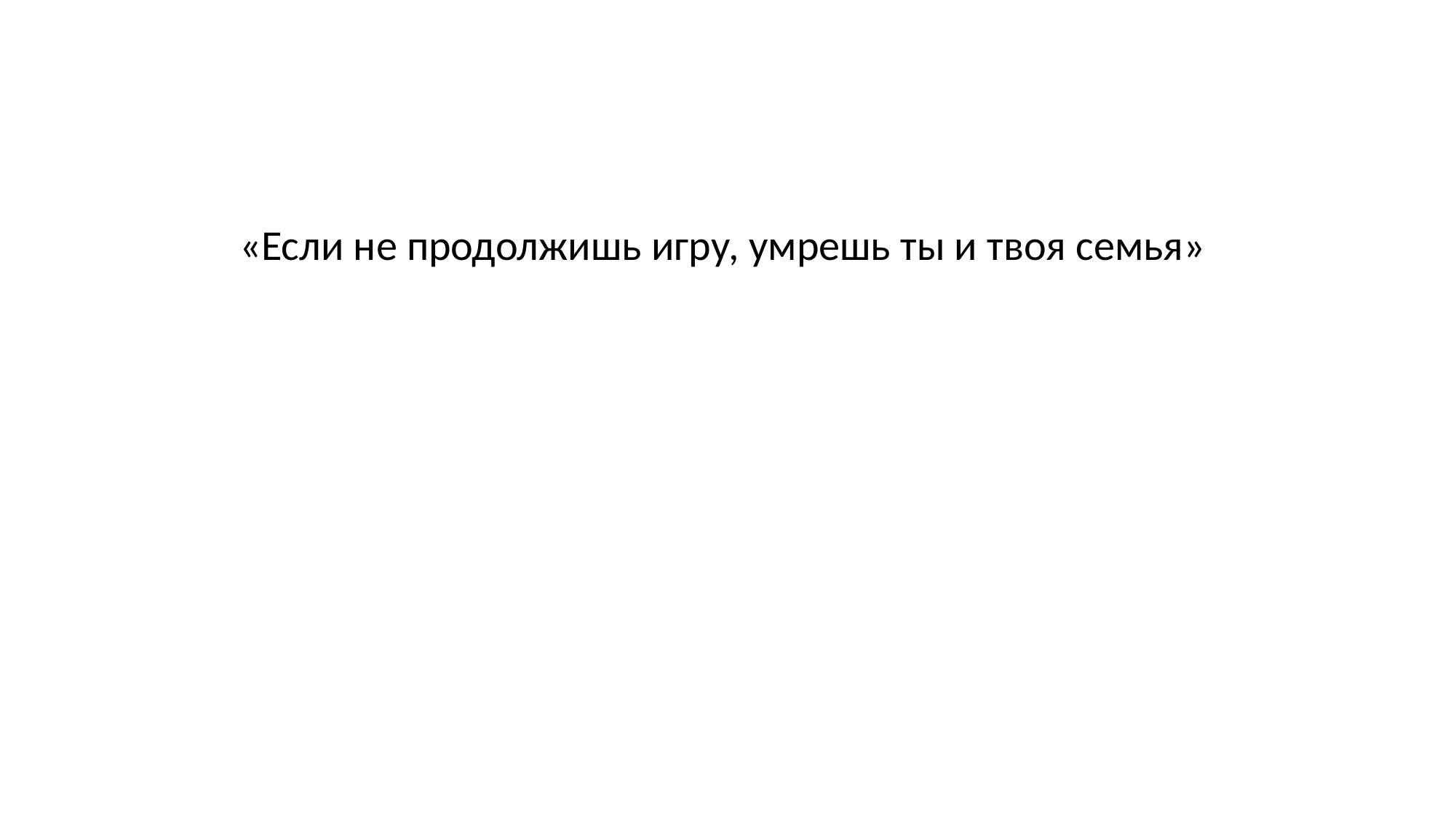

#
«Если не продолжишь игру, умрешь ты и твоя семья»